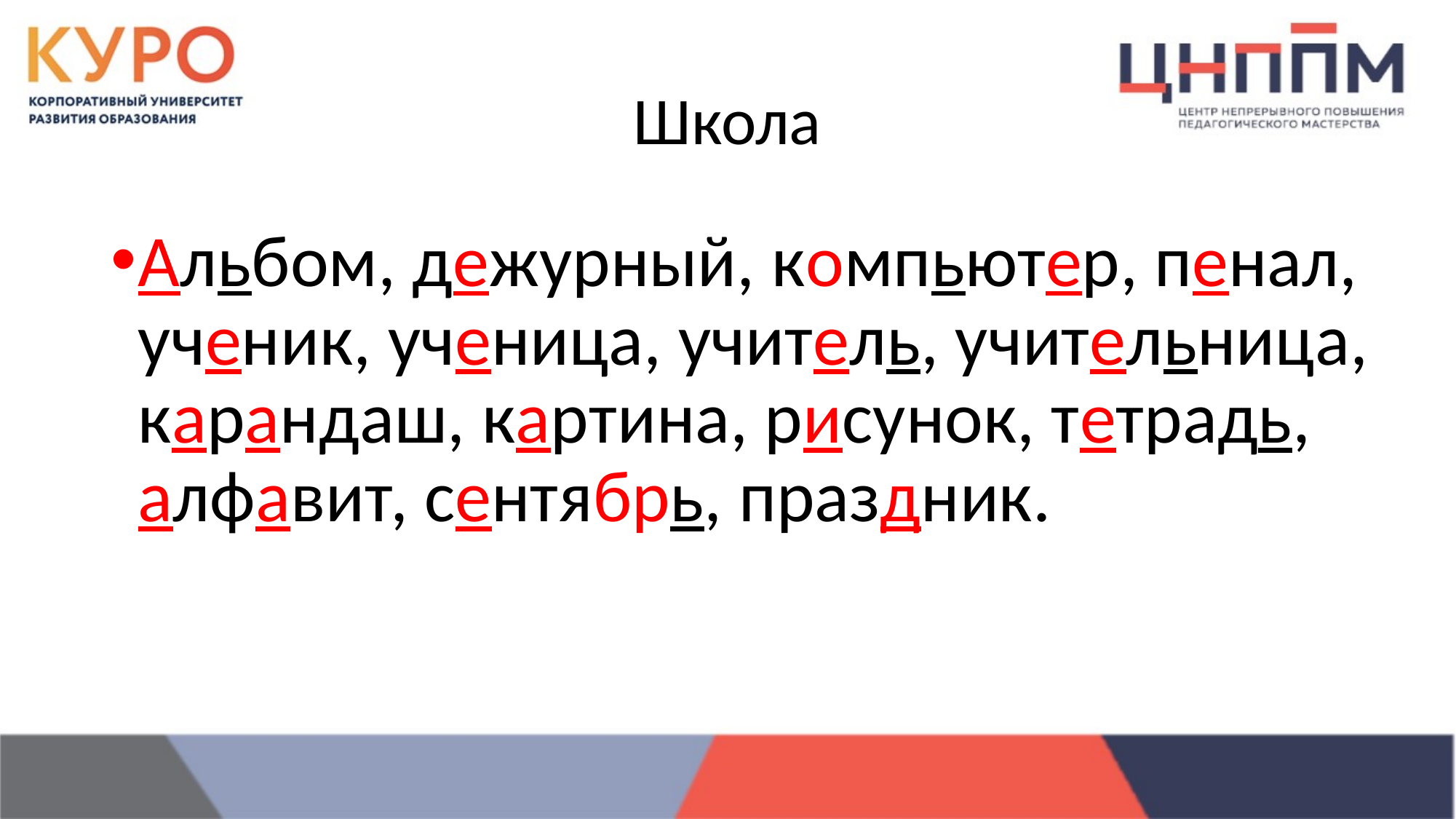

# Школа
Альбом, дежурный, компьютер, пенал, ученик, ученица, учитель, учительница, карандаш, картина, рисунок, тетрадь, алфавит, сентябрь, праздник.